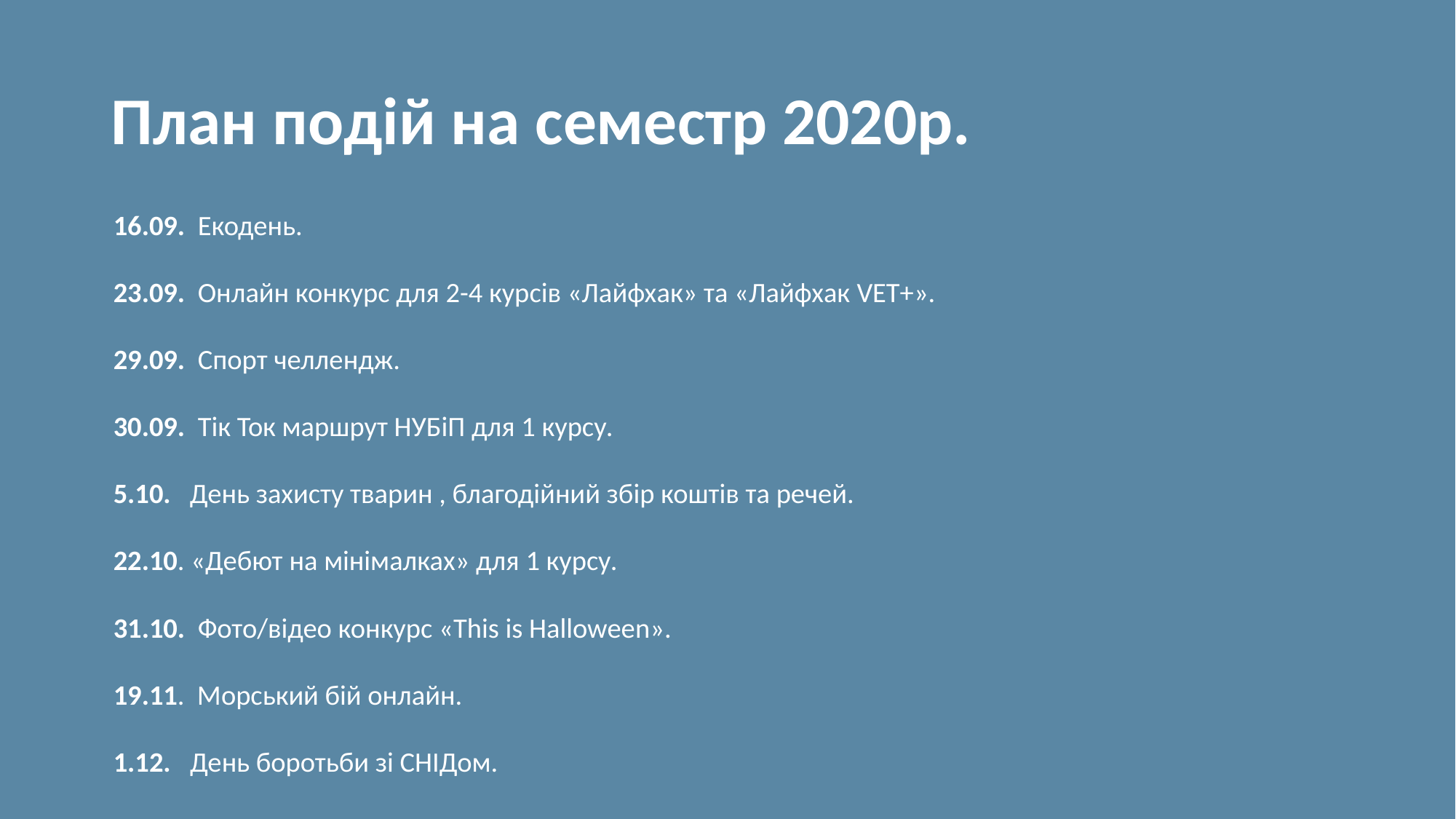

# План подій на семестр 2020р.
16.09.  Екодень.
23.09.  Онлайн конкурс для 2-4 курсів «Лайфхак» та «Лайфхак VET+».
29.09.  Спорт челлендж.
30.09.  Тік Ток маршрут НУБіП для 1 курсу.
5.10.   День захисту тварин , благодійний збір коштів та речей.
22.10. «Дебют на мінімалках» для 1 курсу.
31.10.  Фото/відео конкурс «This is Halloween».
19.11.  Морський бій онлайн.
1.12.   День боротьби зі СНІДом.